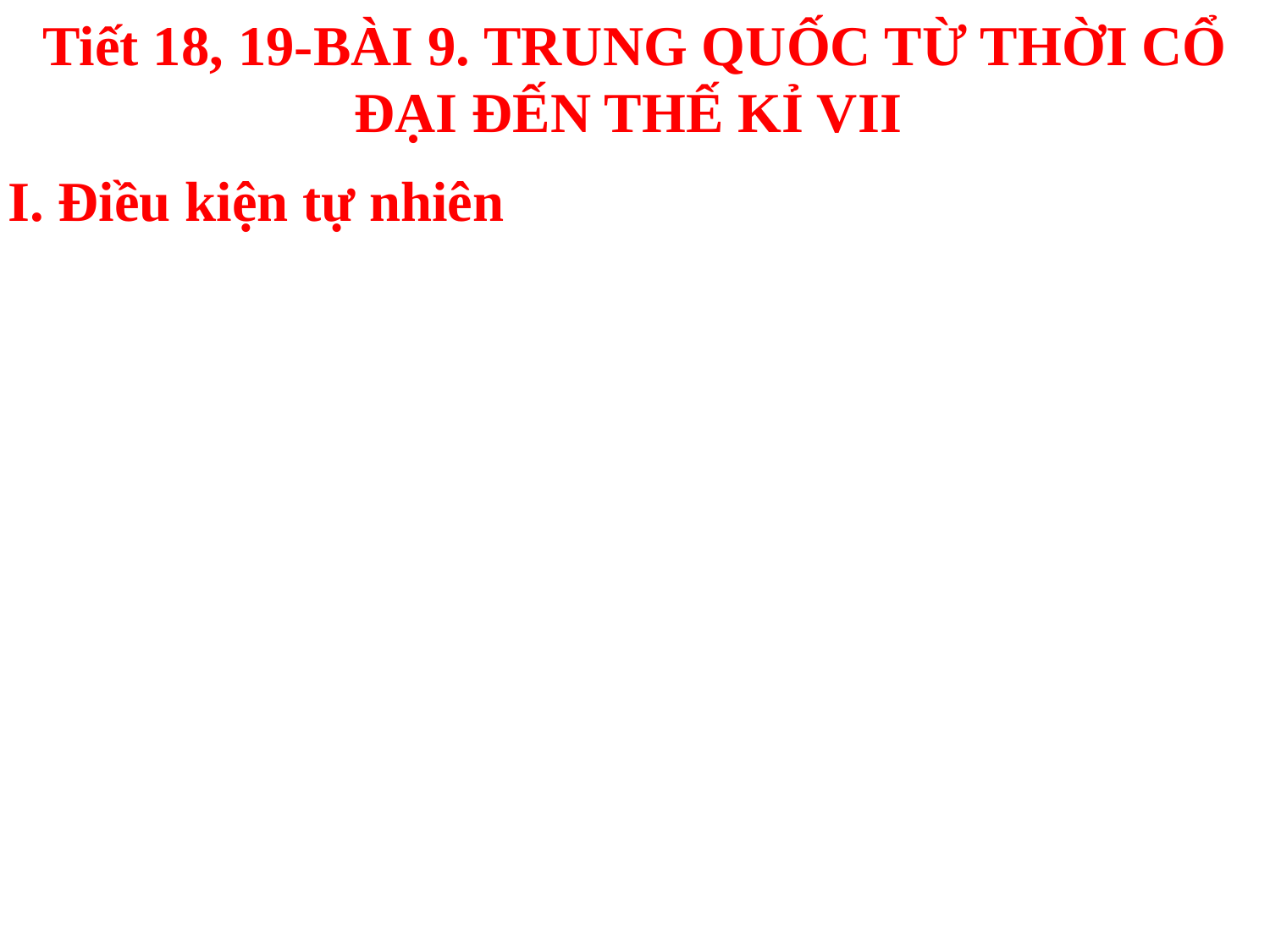

# Tiết 18, 19-BÀI 9. TRUNG QUỐC TỪ THỜI CỔ ĐẠI ĐẾN THẾ KỈ VII
I. Điều kiện tự nhiên